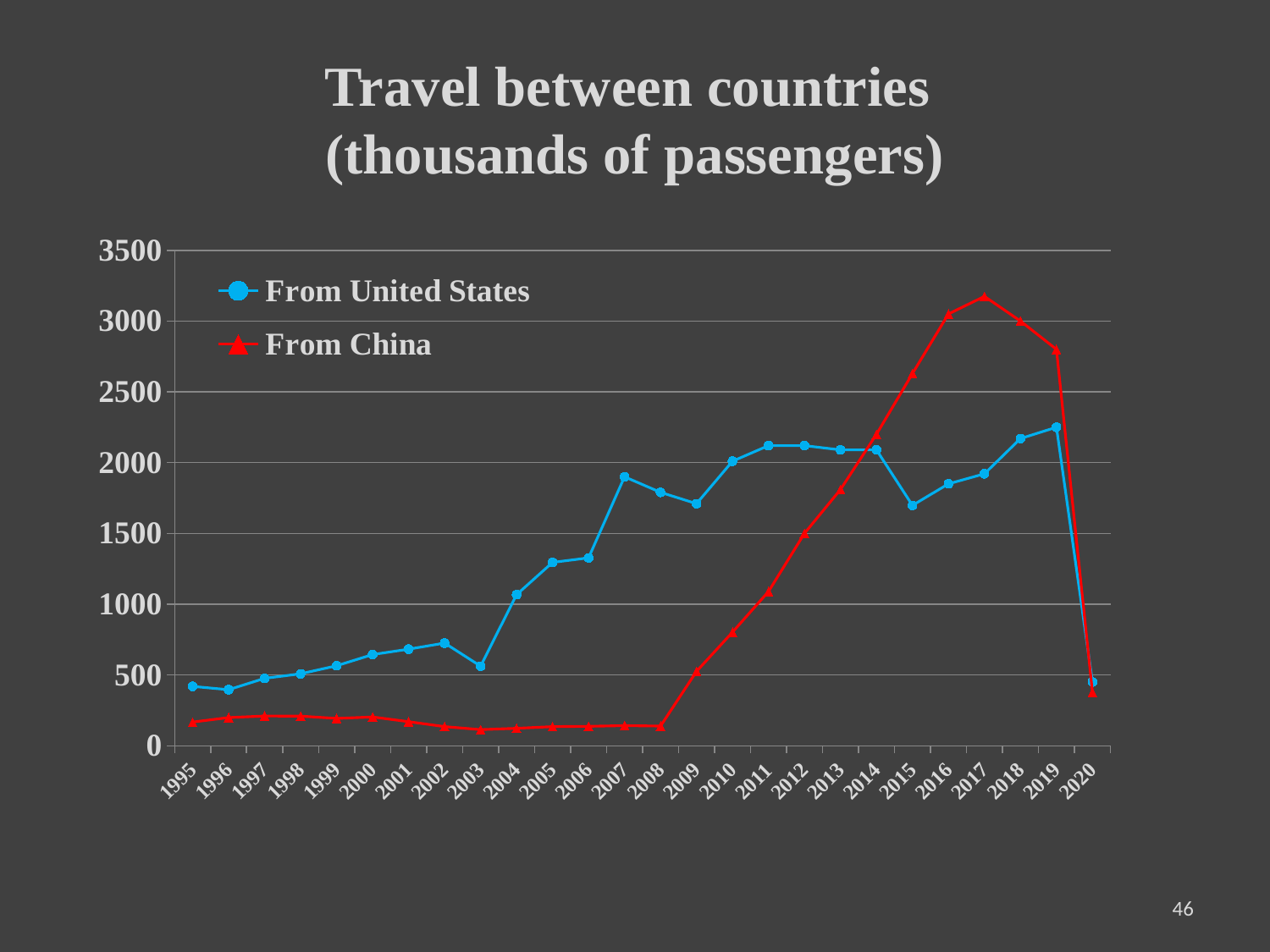

# Travel between countries (thousands of passengers)

### Chart

| Category | From United States | From China |
|---|---|---|
| 1995 | 419.0 | 167.0 |
| 1996 | 396.0 | 199.0 |
| 1997 | 476.0 | 210.0 |
| 1998 | 508.0 | 209.0 |
| 1999 | 565.0 | 193.0 |
| 2000 | 644.0 | 203.0 |
| 2001 | 682.0 | 170.0 |
| 2002 | 725.0 | 135.0 |
| 2003 | 562.0 | 114.0 |
| 2004 | 1067.0 | 123.0 |
| 2005 | 1295.0 | 135.0 |
| 2006 | 1327.0 | 137.0 |
| 2007 | 1900.0 | 142.0 |
| 2008 | 1790.0 | 139.0 |
| 2009 | 1710.0 | 525.0 |
| 2010 | 2010.0 | 802.0 |
| 2011 | 2120.0 | 1089.0 |
| 2012 | 2120.0 | 1500.0 |
| 2013 | 2090.0 | 1810.0 |
| 2014 | 2090.0 | 2200.0 |
| 2015 | 1698.0 | 2629.0 |
| 2016 | 1850.0 | 3050.0 |
| 2017 | 1921.0 | 3174.0 |
| 2018 | 2170.0 | 3000.0 |
| 2019 | 2250.0 | 2800.0 |
| 2020 | 450.0 | 378.0 |
46